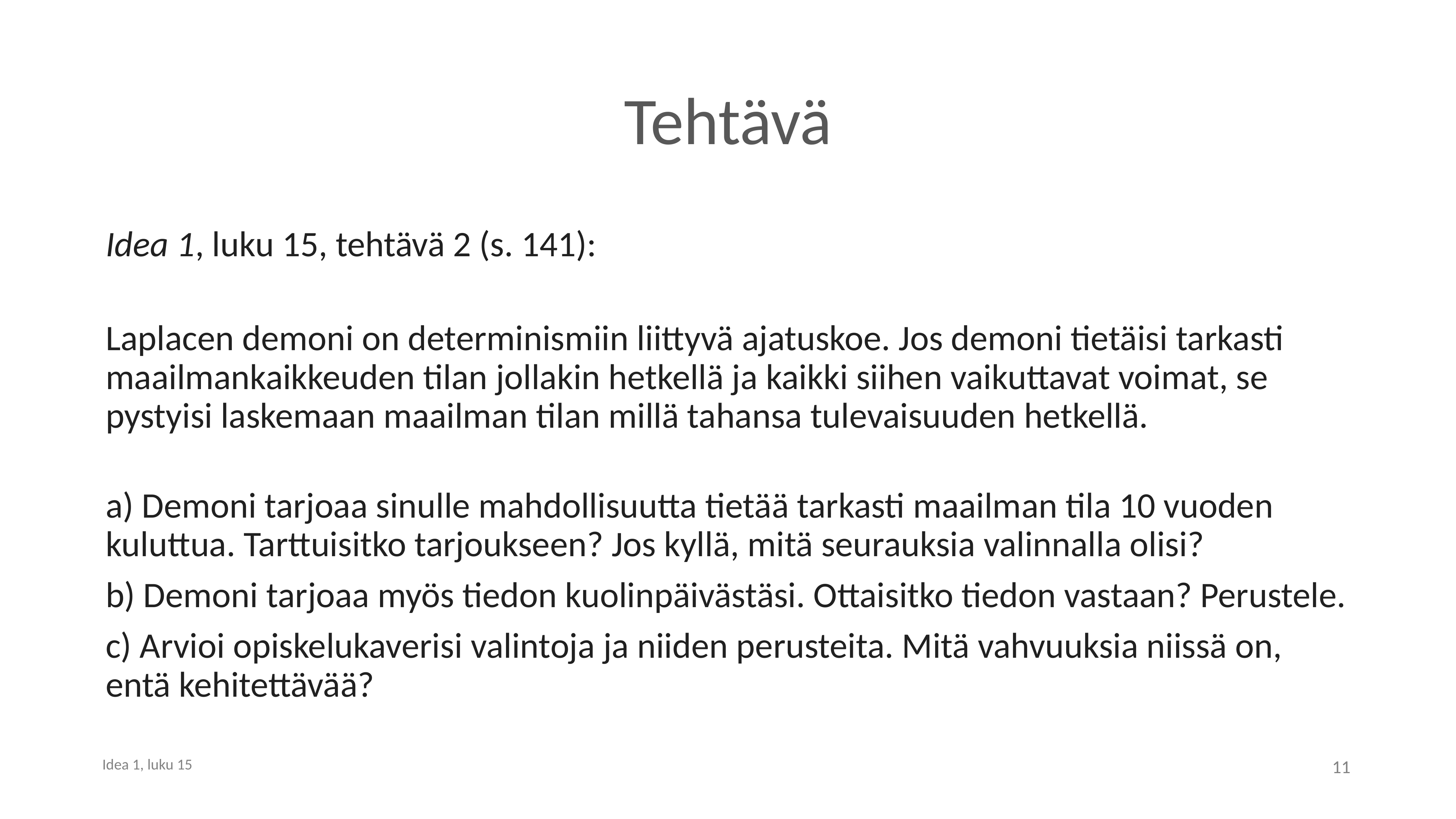

# Tehtävä
Idea 1, luku 15, tehtävä 2 (s. 141):
Laplacen demoni on determinismiin liittyvä ajatuskoe. Jos demoni tietäisi tarkasti maailmankaikkeuden tilan jollakin hetkellä ja kaikki siihen vaikuttavat voimat, se pystyisi laskemaan maailman tilan millä tahansa tulevaisuuden hetkellä.
a) Demoni tarjoaa sinulle mahdollisuutta tietää tarkasti maailman tila 10 vuoden kuluttua. Tarttuisitko tarjoukseen? Jos kyllä, mitä seurauksia valinnalla olisi?
b) Demoni tarjoaa myös tiedon kuolinpäivästäsi. Ottaisitko tiedon vastaan? Perustele.
c) Arvioi opiskelukaverisi valintoja ja niiden perusteita. Mitä vahvuuksia niissä on, entä kehitettävää?
11
Idea 1, luku 15